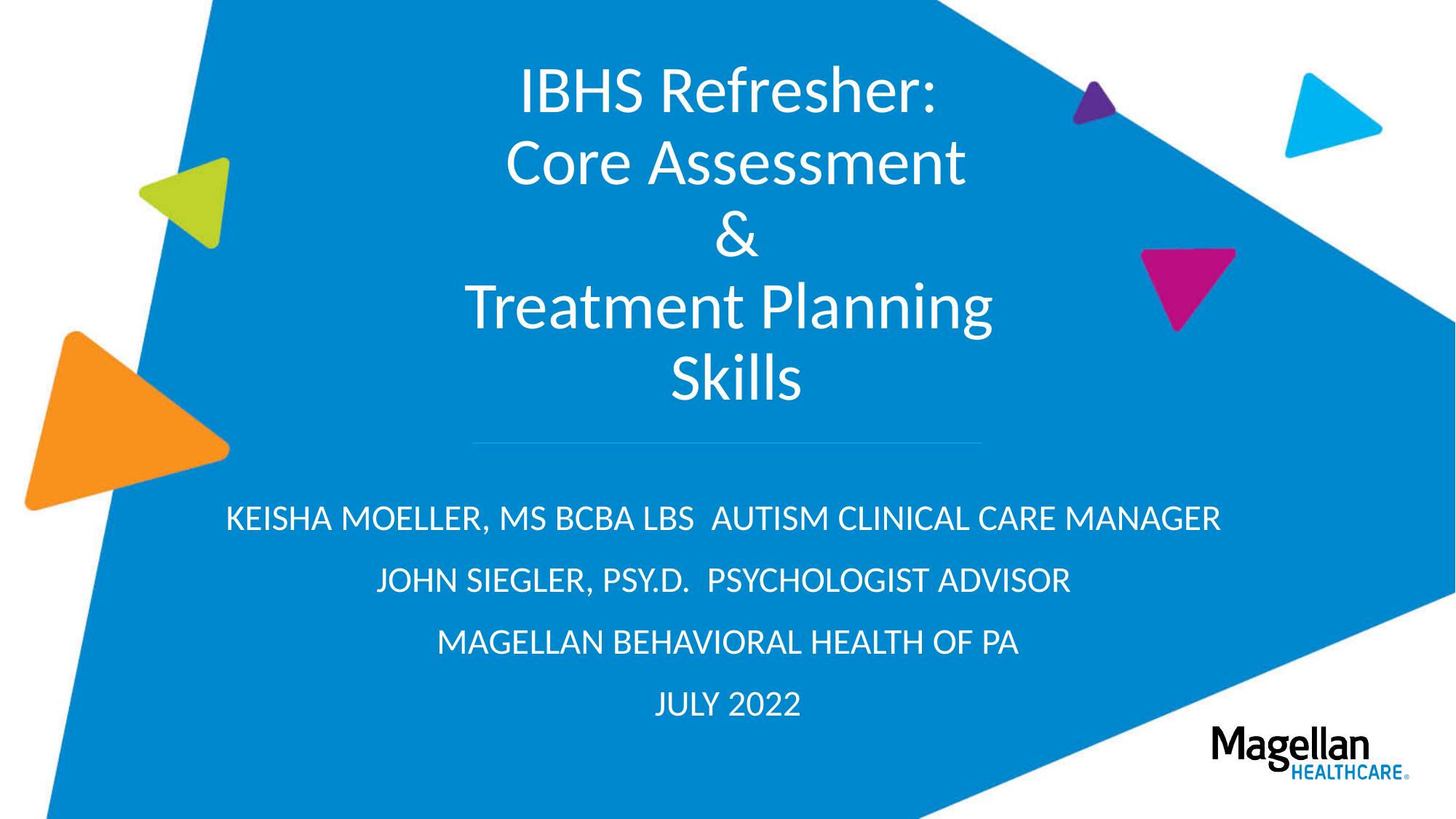

# IBHS Refresher: Core Assessment & Treatment Planning Skills
Keisha Moeller, MS BCBA LBS  Autism Clinical Care Manager
John Siegler, Psy.D.  Psychologist Advisor
Magellan Behavioral Health of PA
July 2022